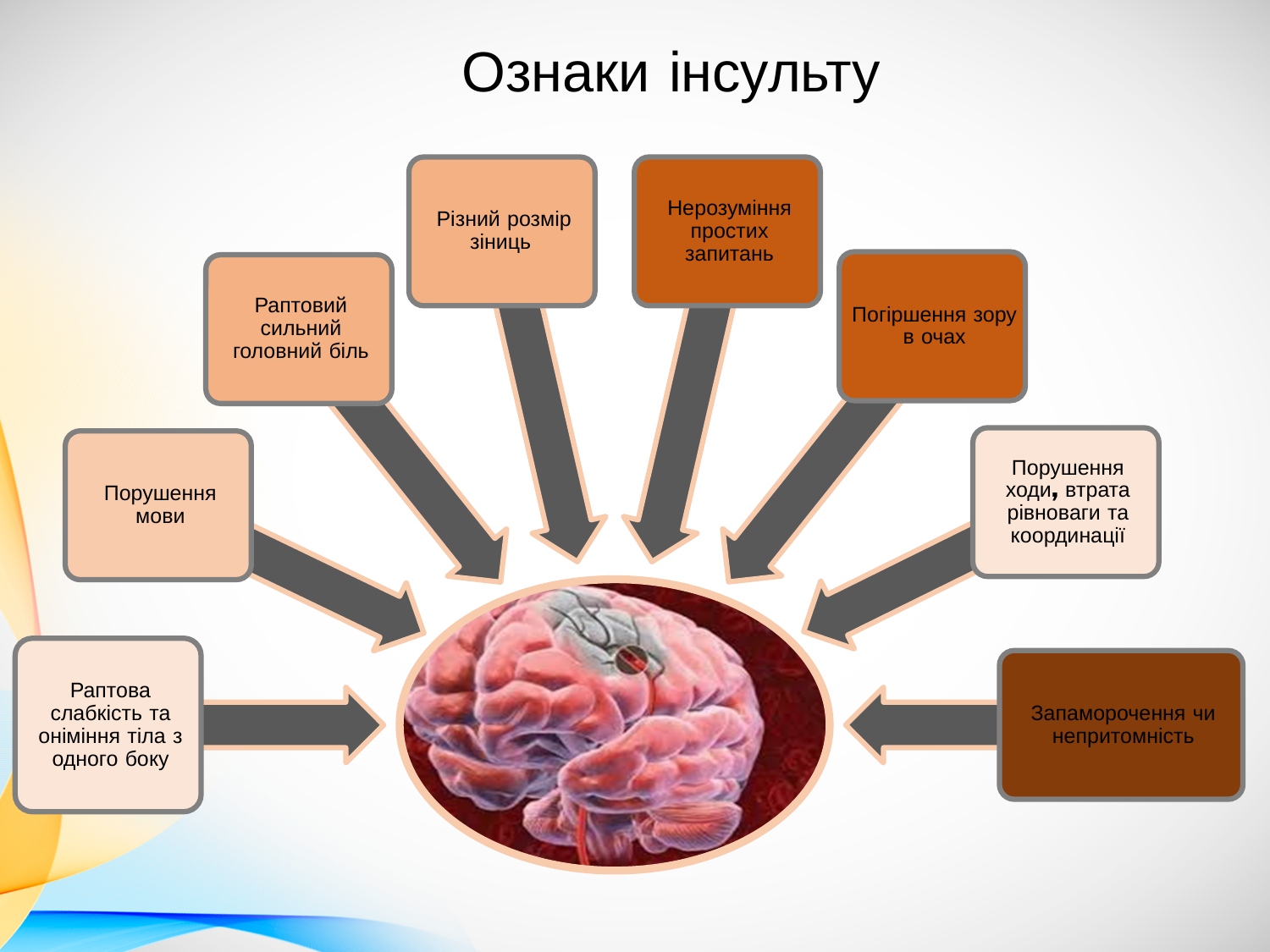

Ознаки інсульту

Раптова слабкість та оніміння тіла з одного боку
Порушення мови
Раптовий сильний головний біль
Різний розмір зіниць
Нерозуміння простих запитань
Погіршення зору в очах
Порушення ходи, втрата рівноваги та координації
Запаморочення чи непритомність